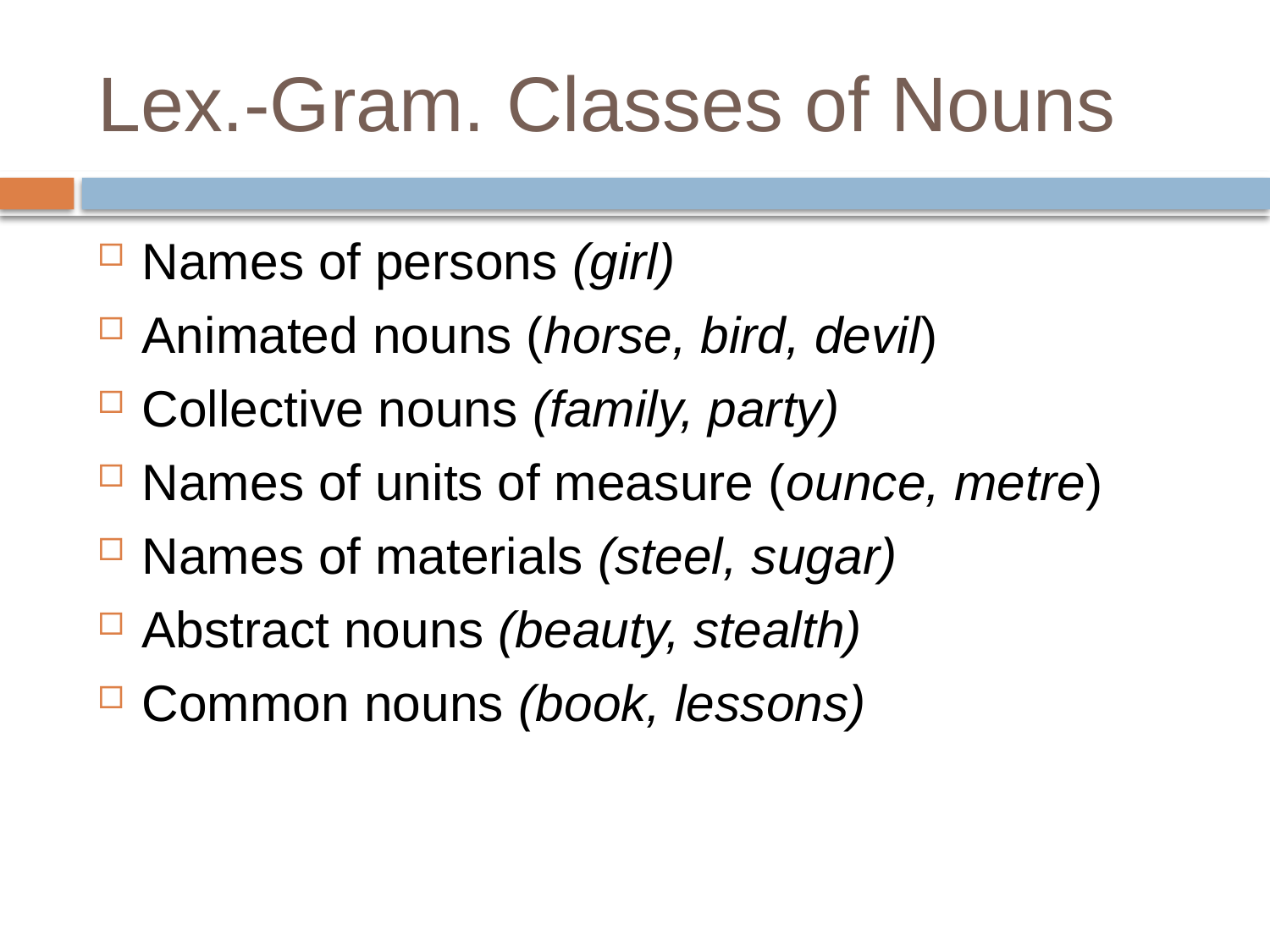

# Lex.-Gram. Classes of Nouns
Names of persons (girl)
Animated nouns (horse, bird, devil)
Collective nouns (family, party)
Names of units of measure (ounce, metre)
Names of materials (steel, sugar)
Abstract nouns (beauty, stealth)
Common nouns (book, lessons)